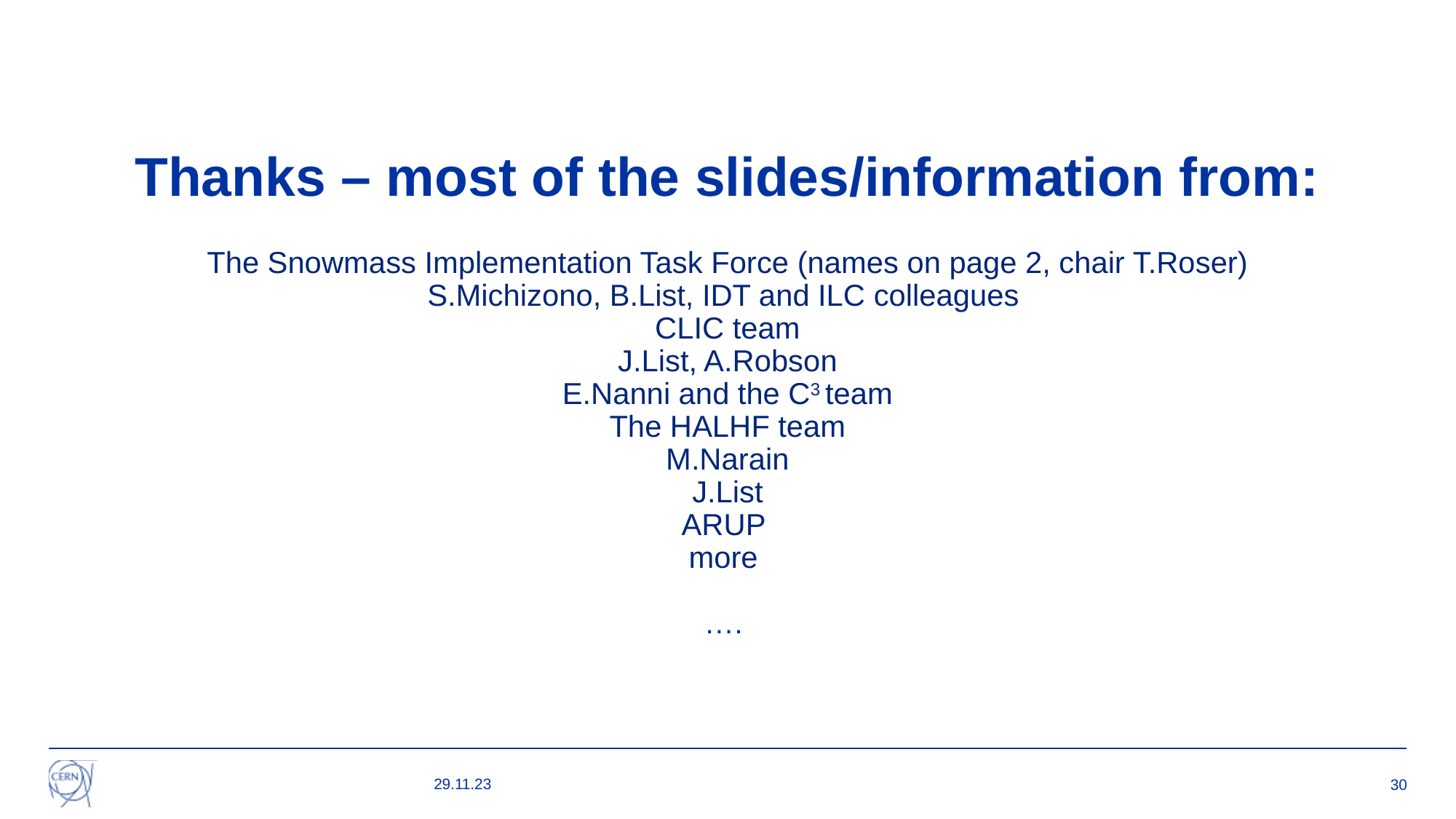

# Thanks – most of the slides/information from: The Snowmass Implementation Task Force (names on page 2, chair T.Roser) S.Michizono, B.List, IDT and ILC colleagues CLIC team J.List, A.Robson E.Nanni and the C3 team The HALHF team M.Narain J.List ARUP more ….
29.11.23
30